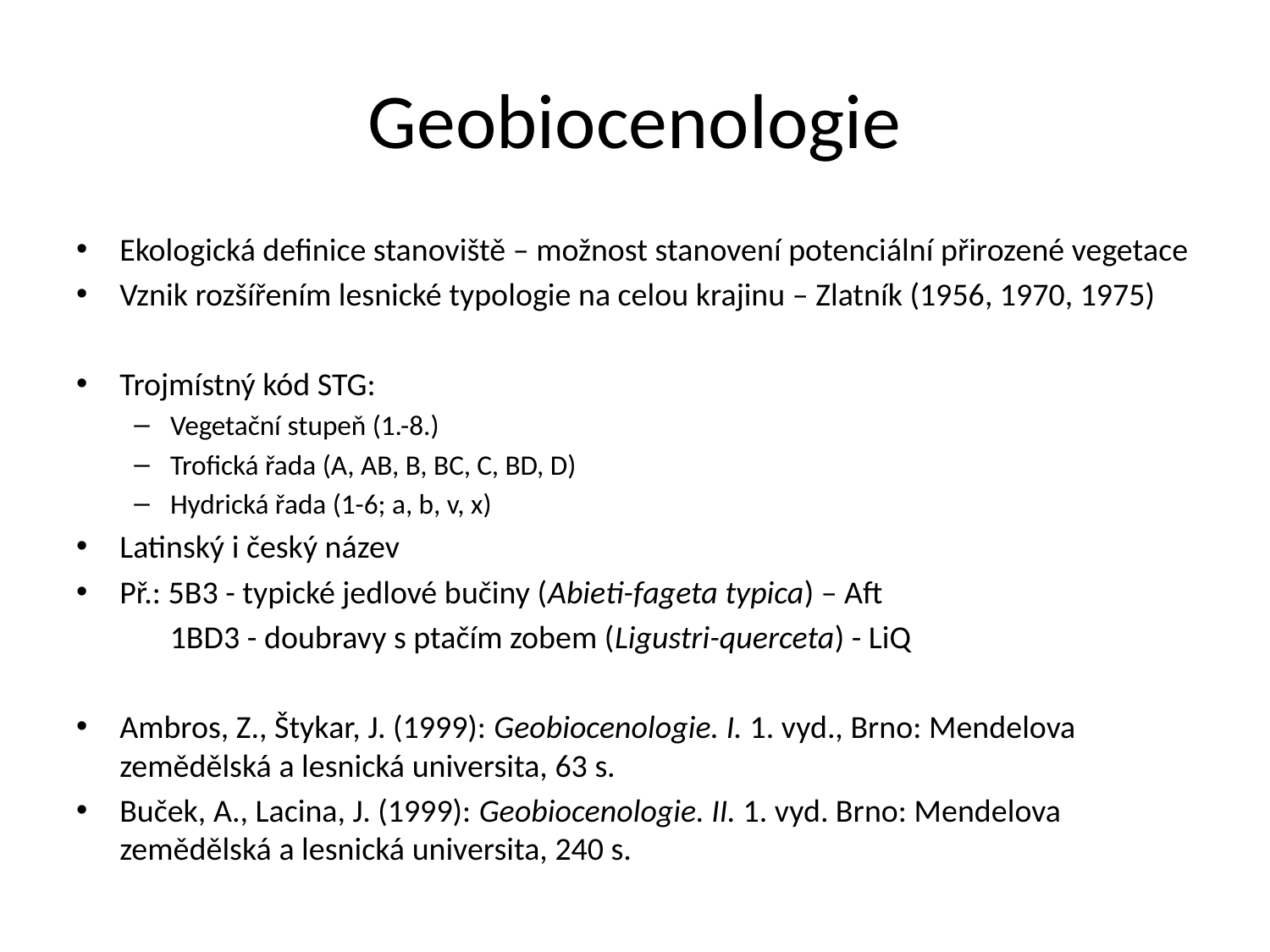

# Geobiocenologie
Ekologická definice stanoviště – možnost stanovení potenciální přirozené vegetace
Vznik rozšířením lesnické typologie na celou krajinu – Zlatník (1956, 1970, 1975)

Trojmístný kód STG:
Vegetační stupeň (1.-8.)
Trofická řada (A, AB, B, BC, C, BD, D)
Hydrická řada (1-6; a, b, v, x)
Latinský i český název
Př.: 5B3 - typické jedlové bučiny (Abieti-fageta typica) – Aft
	       1BD3 - doubravy s ptačím zobem (Ligustri-querceta) - LiQ

Ambros, Z., Štykar, J. (1999): Geobiocenologie. I. 1. vyd., Brno: Mendelova zemědělská a lesnická universita, 63 s.
Buček, A., Lacina, J. (1999): Geobiocenologie. II. 1. vyd. Brno: Mendelova zemědělská a lesnická universita, 240 s.